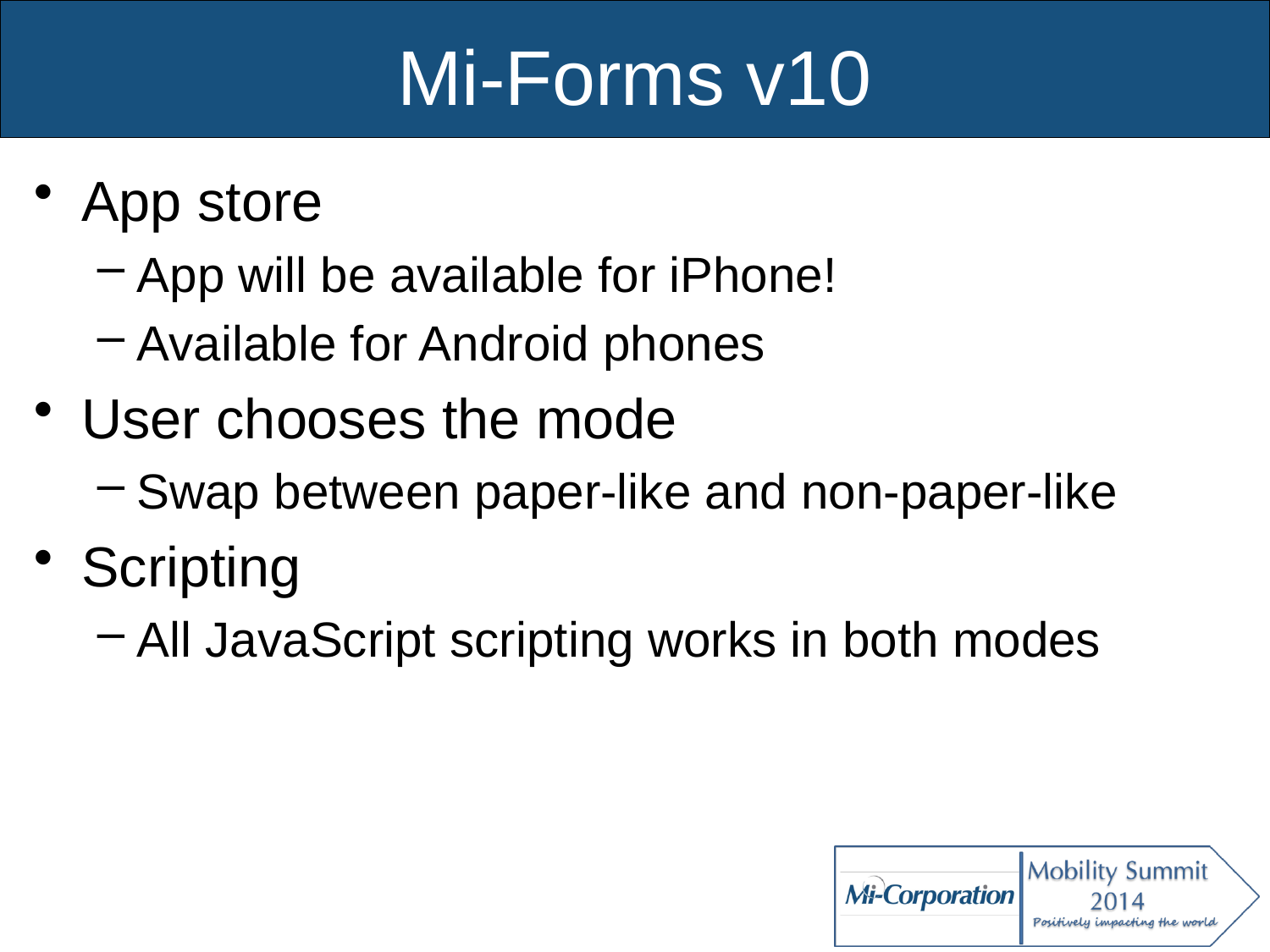

# Mi-Forms v10
App store
App will be available for iPhone!
Available for Android phones
User chooses the mode
Swap between paper-like and non-paper-like
Scripting
All JavaScript scripting works in both modes